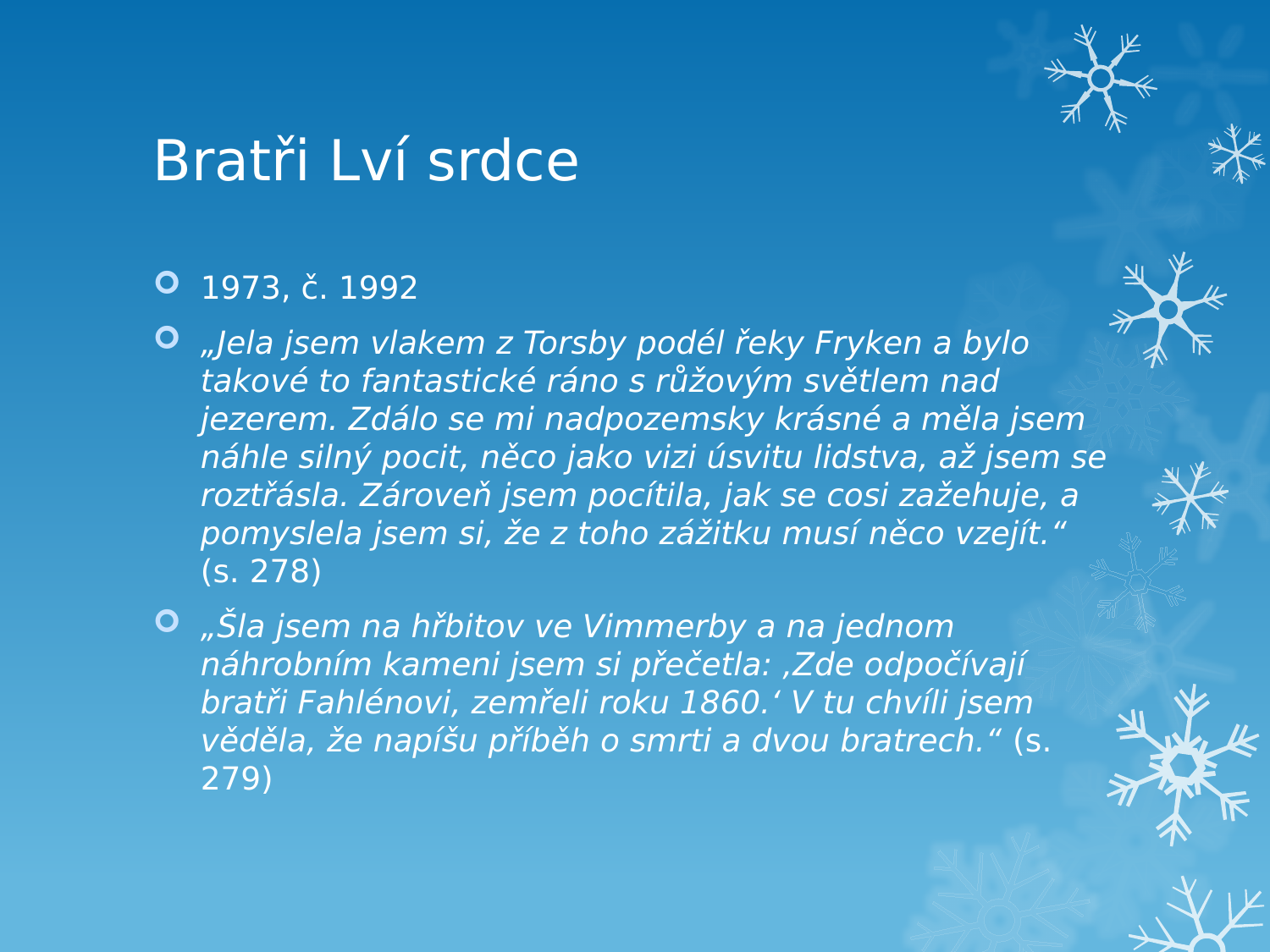

# Bratři Lví srdce
1973, č. 1992
„Jela jsem vlakem z Torsby podél řeky Fryken a bylo takové to fantastické ráno s růžovým světlem nad jezerem. Zdálo se mi nadpozemsky krásné a měla jsem náhle silný pocit, něco jako vizi úsvitu lidstva, až jsem se roztřásla. Zároveň jsem pocítila, jak se cosi zažehuje, a pomyslela jsem si, že z toho zážitku musí něco vzejít.“ (s. 278)
„Šla jsem na hřbitov ve Vimmerby a na jednom náhrobním kameni jsem si přečetla: ‚Zde odpočívají bratři Fahlénovi, zemřeli roku 1860.‘ V tu chvíli jsem věděla, že napíšu příběh o smrti a dvou bratrech.“ (s. 279)